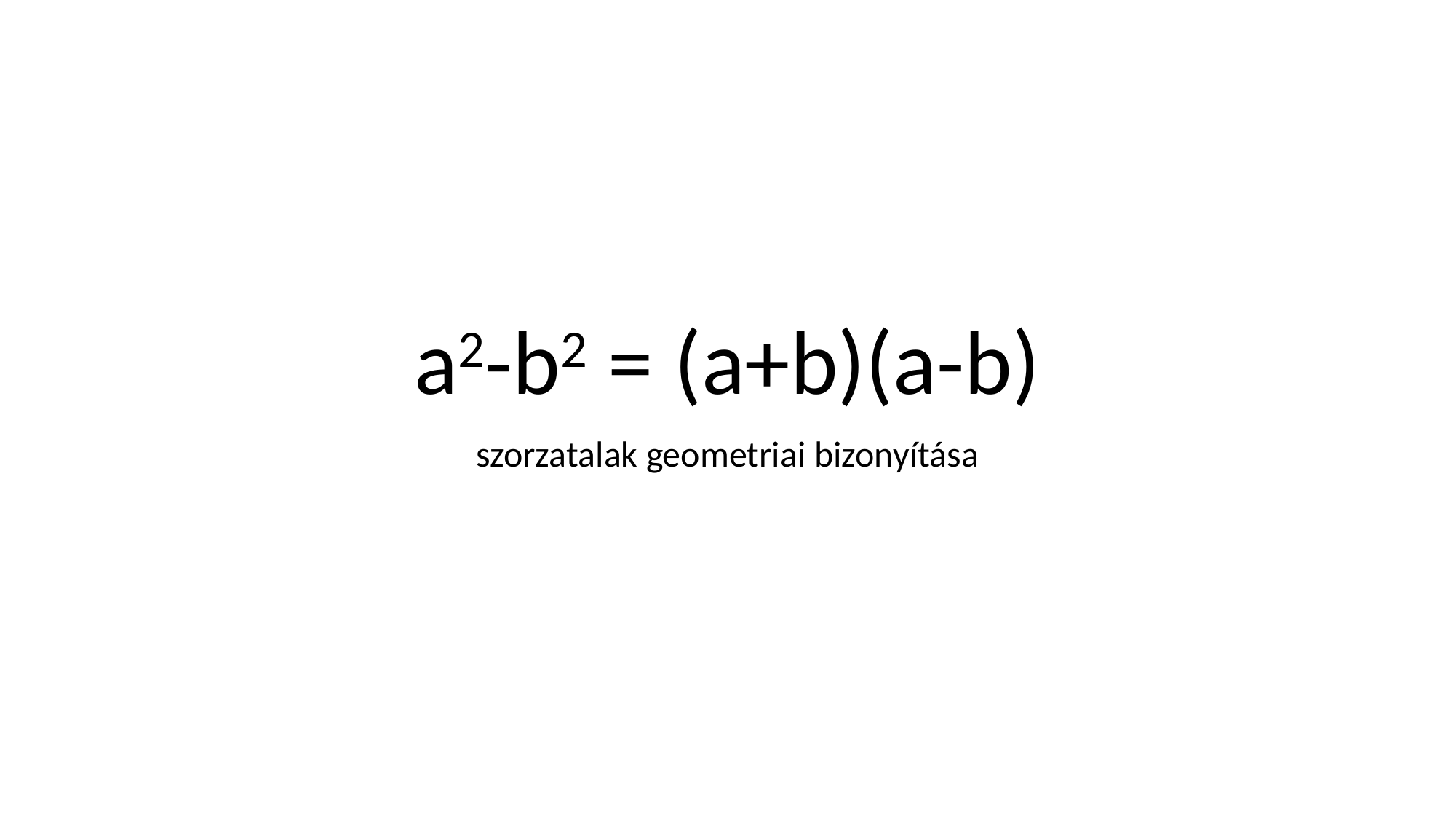

# a2-b2 = (a+b)(a-b)
szorzatalak geometriai bizonyítása